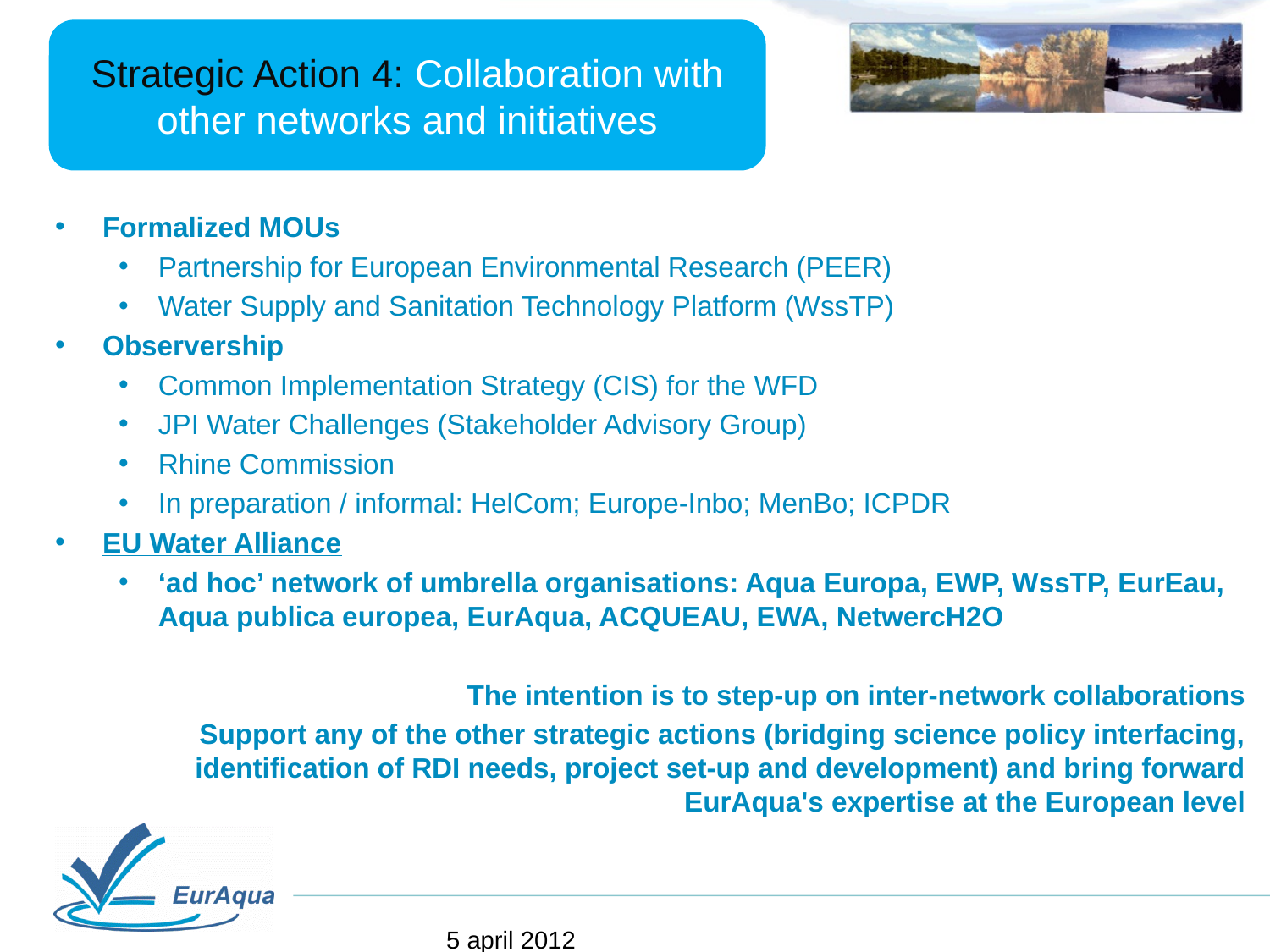

Strategic Action 4: Collaboration with other networks and initiatives
Formalized MOUs
Partnership for European Environmental Research (PEER)
Water Supply and Sanitation Technology Platform (WssTP)
Observership
Common Implementation Strategy (CIS) for the WFD
JPI Water Challenges (Stakeholder Advisory Group)
Rhine Commission
In preparation / informal: HelCom; Europe-Inbo; MenBo; ICPDR
EU Water Alliance
‘ad hoc’ network of umbrella organisations: Aqua Europa, EWP, WssTP, EurEau, Aqua publica europea, EurAqua, ACQUEAU, EWA, NetwercH2O

The intention is to step-up on inter-network collaborations
Support any of the other strategic actions (bridging science policy interfacing, identification of RDI needs, project set-up and development) and bring forward EurAqua's expertise at the European level

5 april 2012